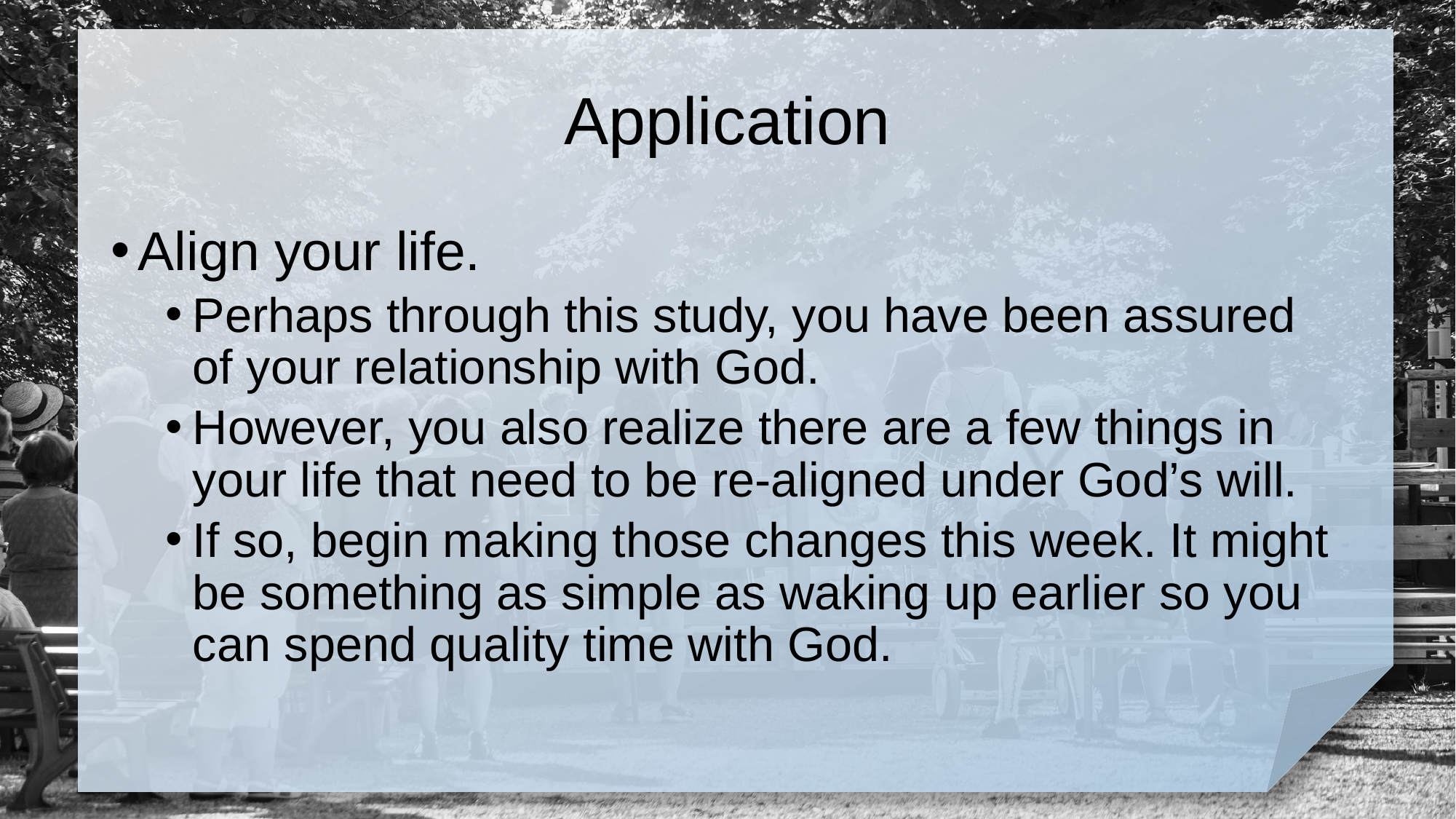

# Application
Align your life.
Perhaps through this study, you have been assured of your relationship with God.
However, you also realize there are a few things in your life that need to be re-aligned under God’s will.
If so, begin making those changes this week. It might be something as simple as waking up earlier so you can spend quality time with God.